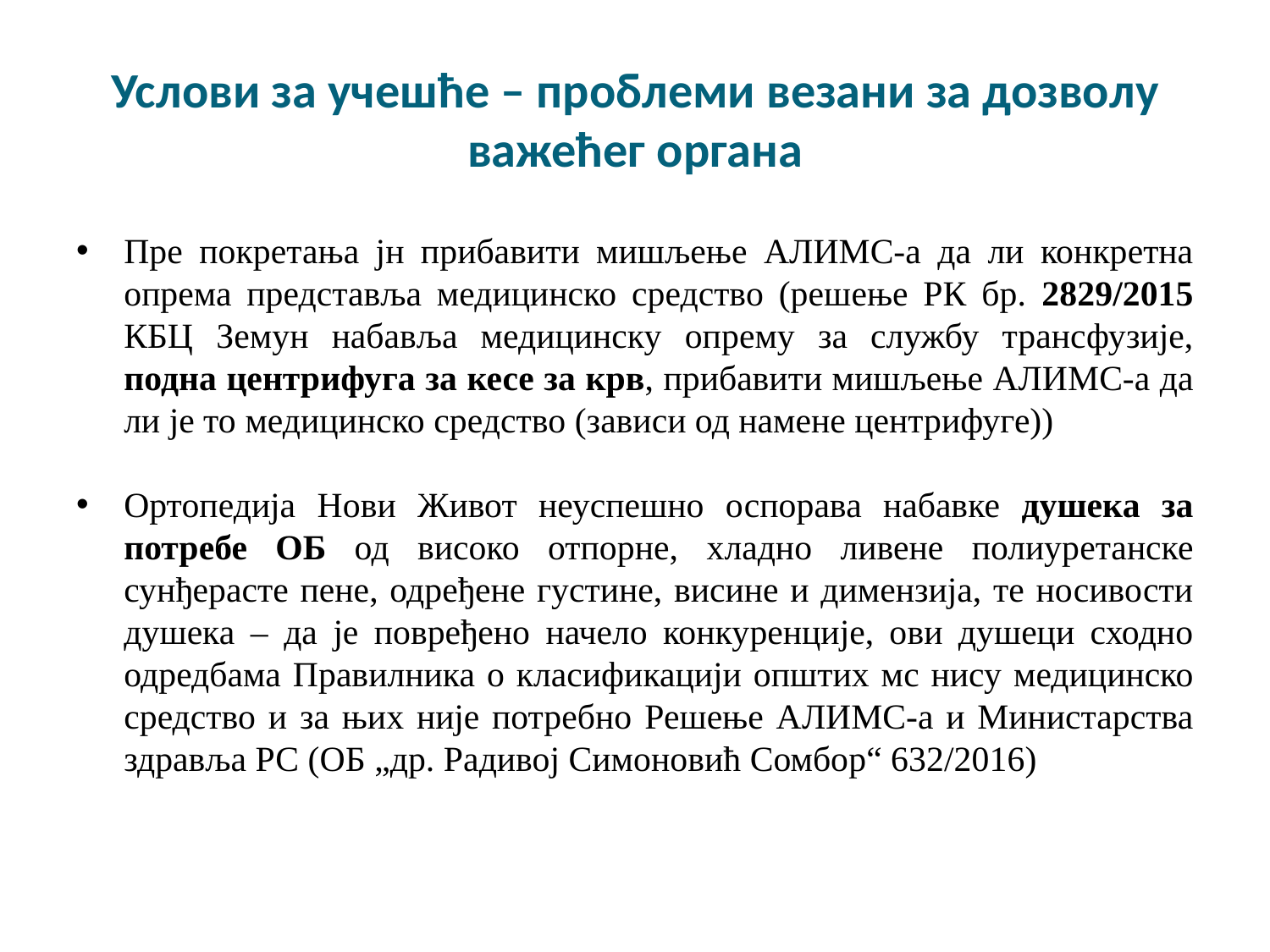

# Услови за учешће – проблеми везани за дозволу важећег органа
Пре покретања јн прибавити мишљење АЛИМС-а да ли конкретна опрема представља медицинско средство (решење РК бр. 2829/2015 КБЦ Земун набавља медицинску опрему за службу трансфузије, подна центрифуга за кесе за крв, прибавити мишљење АЛИМС-а да ли је то медицинско средство (зависи од намене центрифуге))

Ортопедија Нови Живот неуспешно оспорава набавке душека за потребе ОБ од високо отпорне, хладно ливене полиуретанске сунђерасте пене, одређене густине, висине и димензија, те носивости душека – да је повређено начело конкуренције, ови душеци сходно одредбама Правилника о класификацији општих мс нису медицинско средство и за њих није потребно Решење АЛИМС-а и Министарства здравља РС (ОБ „др. Радивој Симоновић Сомбор“ 632/2016)